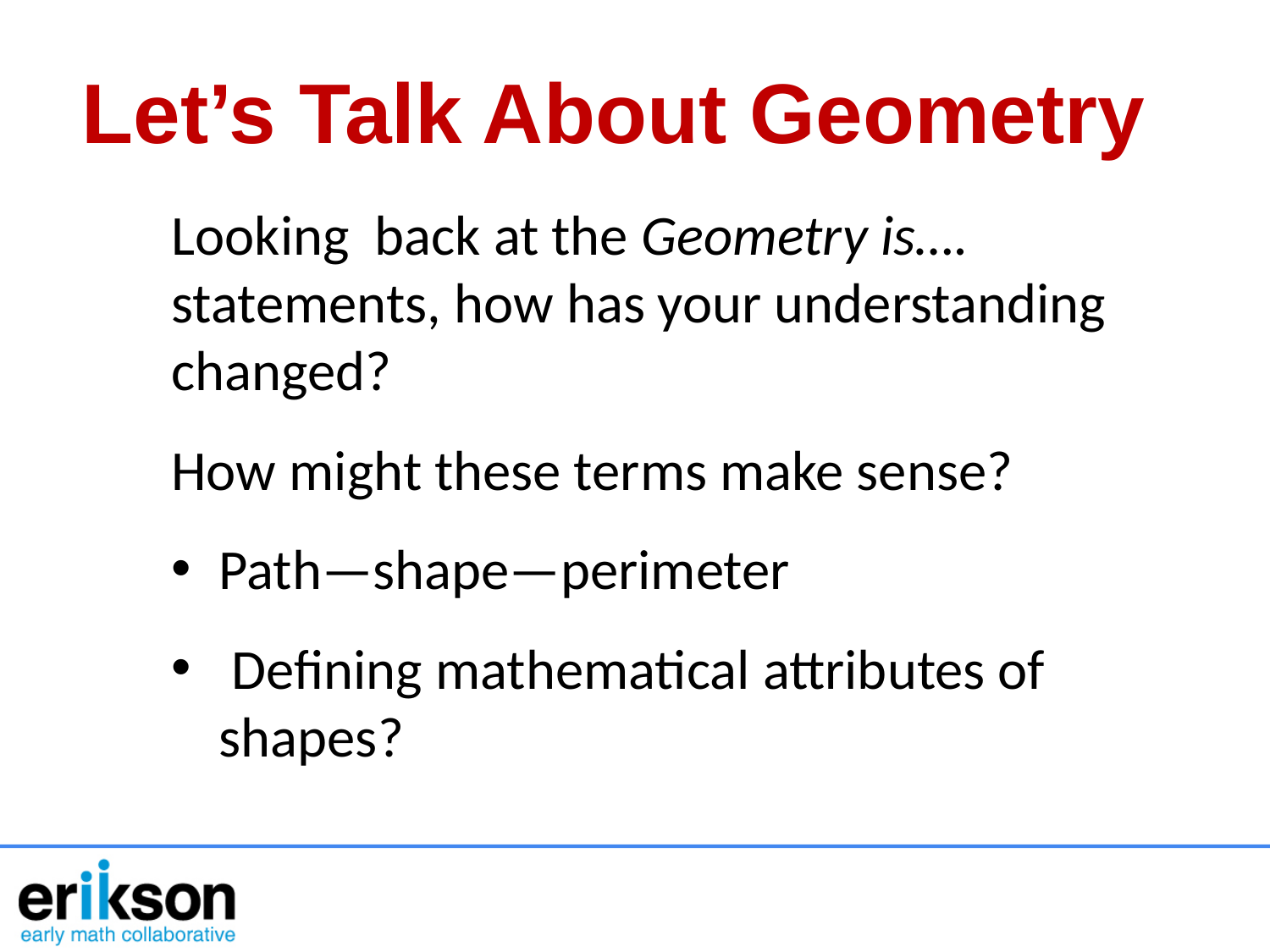

Let’s Talk About Geometry
Looking  back at the Geometry is…. statements, how has your understanding changed?
How might these terms make sense?
Path—shape—perimeter
 Defining mathematical attributes of shapes?